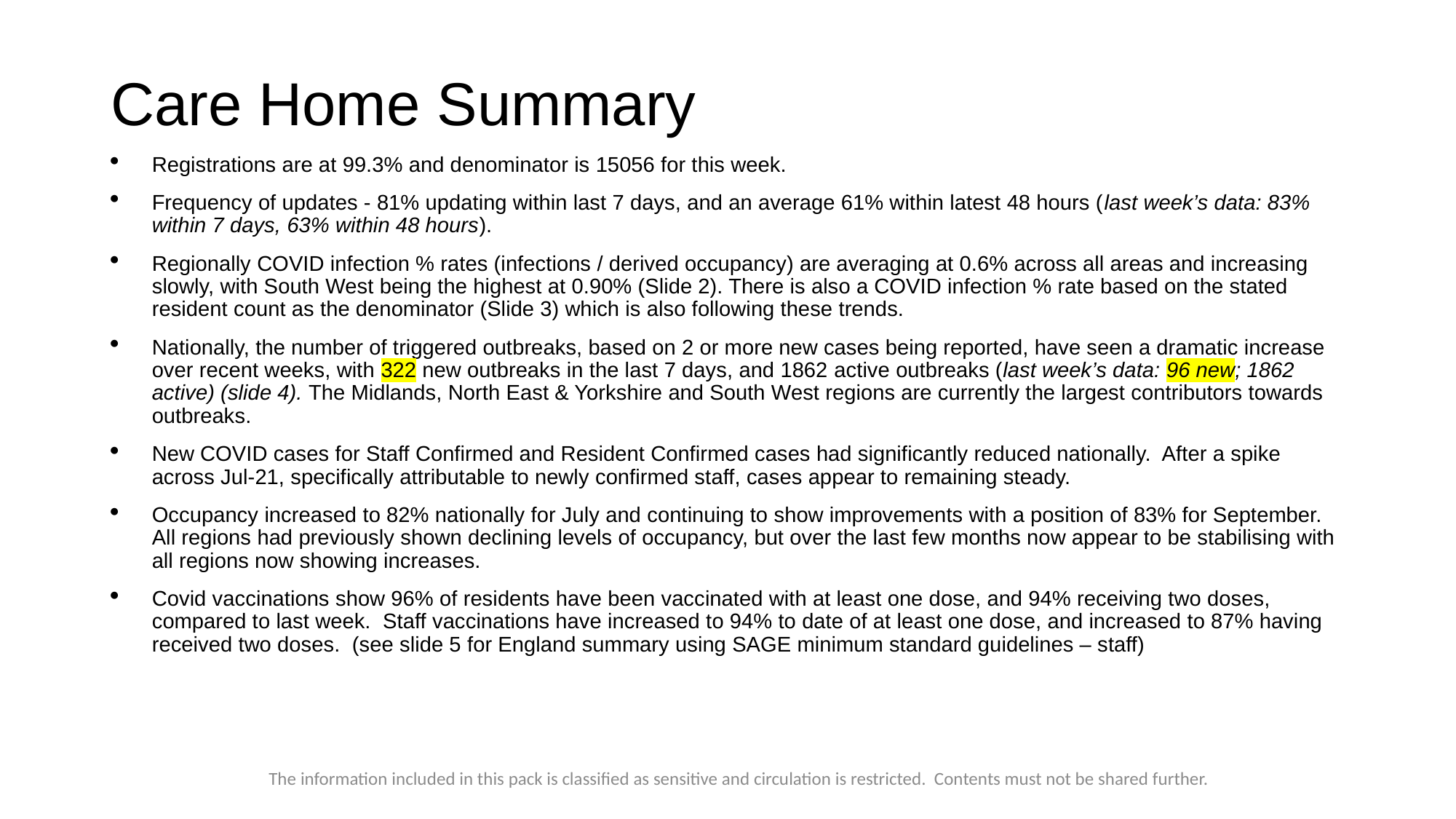

# Care Home Summary
Registrations are at 99.3% and denominator is 15056 for this week.
Frequency of updates - 81% updating within last 7 days, and an average 61% within latest 48 hours (last week’s data: 83% within 7 days, 63% within 48 hours).
Regionally COVID infection % rates (infections / derived occupancy) are averaging at 0.6% across all areas and increasing slowly, with South West being the highest at 0.90% (Slide 2). There is also a COVID infection % rate based on the stated resident count as the denominator (Slide 3) which is also following these trends.
Nationally, the number of triggered outbreaks, based on 2 or more new cases being reported, have seen a dramatic increase over recent weeks, with 322 new outbreaks in the last 7 days, and 1862 active outbreaks (last week’s data: 96 new; 1862 active) (slide 4). The Midlands, North East & Yorkshire and South West regions are currently the largest contributors towards outbreaks.
New COVID cases for Staff Confirmed and Resident Confirmed cases had significantly reduced nationally.  After a spike across Jul-21, specifically attributable to newly confirmed staff, cases appear to remaining steady.
Occupancy increased to 82% nationally for July and continuing to show improvements with a position of 83% for September.  All regions had previously shown declining levels of occupancy, but over the last few months now appear to be stabilising with all regions now showing increases.
Covid vaccinations show 96% of residents have been vaccinated with at least one dose, and 94% receiving two doses, compared to last week.  Staff vaccinations have increased to 94% to date of at least one dose, and increased to 87% having received two doses.  (see slide 5 for England summary using SAGE minimum standard guidelines – staff)
The information included in this pack is classified as sensitive and circulation is restricted.  Contents must not be shared further.